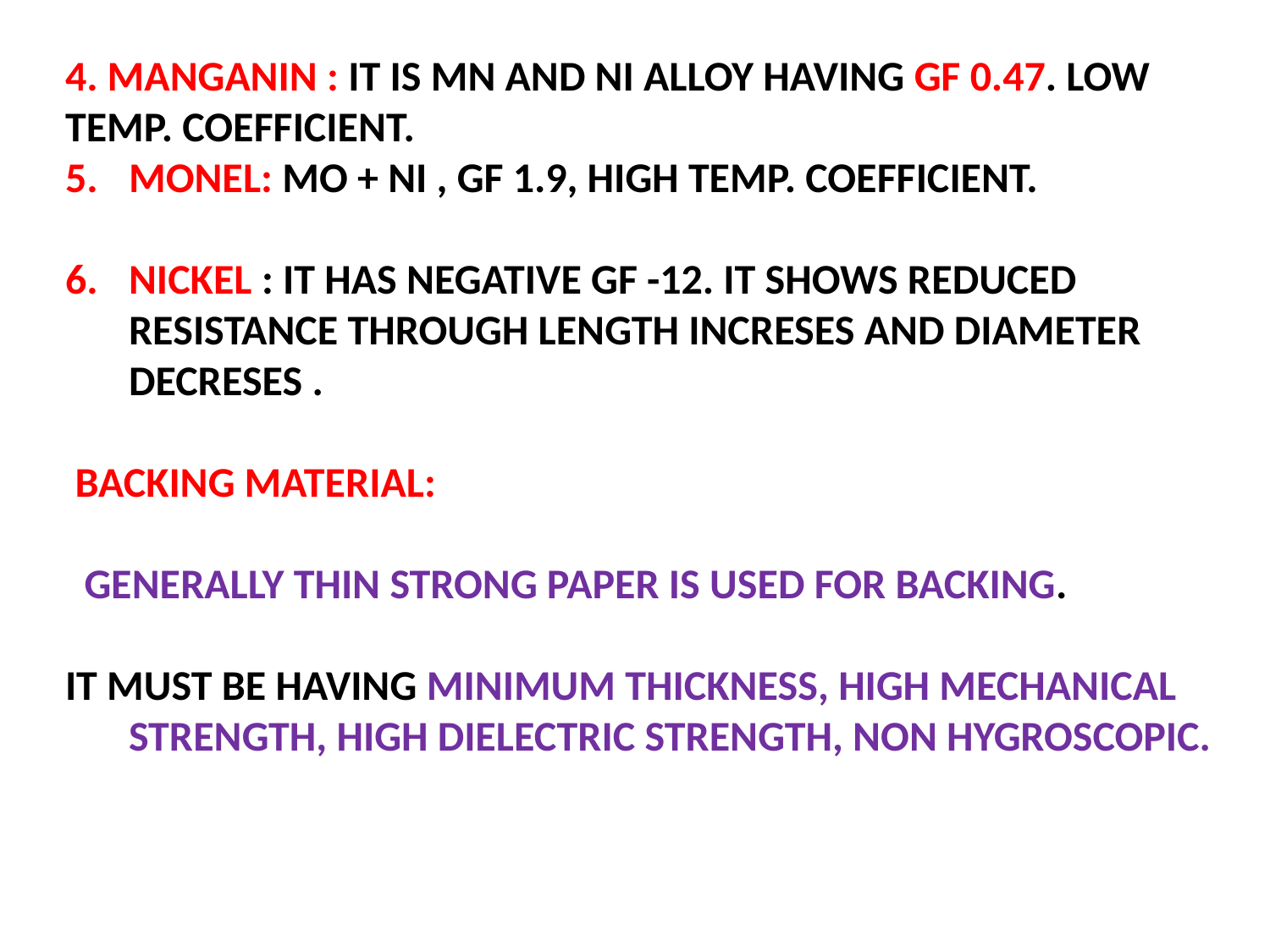

4. MANGANIN : IT IS MN AND NI ALLOY HAVING GF 0.47. LOW TEMP. COEFFICIENT.
MONEL: MO + NI , GF 1.9, HIGH TEMP. COEFFICIENT.

NICKEL : IT HAS NEGATIVE GF -12. IT SHOWS REDUCED RESISTANCE THROUGH LENGTH INCRESES AND DIAMETER DECRESES .

 BACKING MATERIAL:

  GENERALLY THIN STRONG PAPER IS USED FOR BACKING.

IT MUST BE HAVING MINIMUM THICKNESS, HIGH MECHANICAL STRENGTH, HIGH DIELECTRIC STRENGTH, NON HYGROSCOPIC.